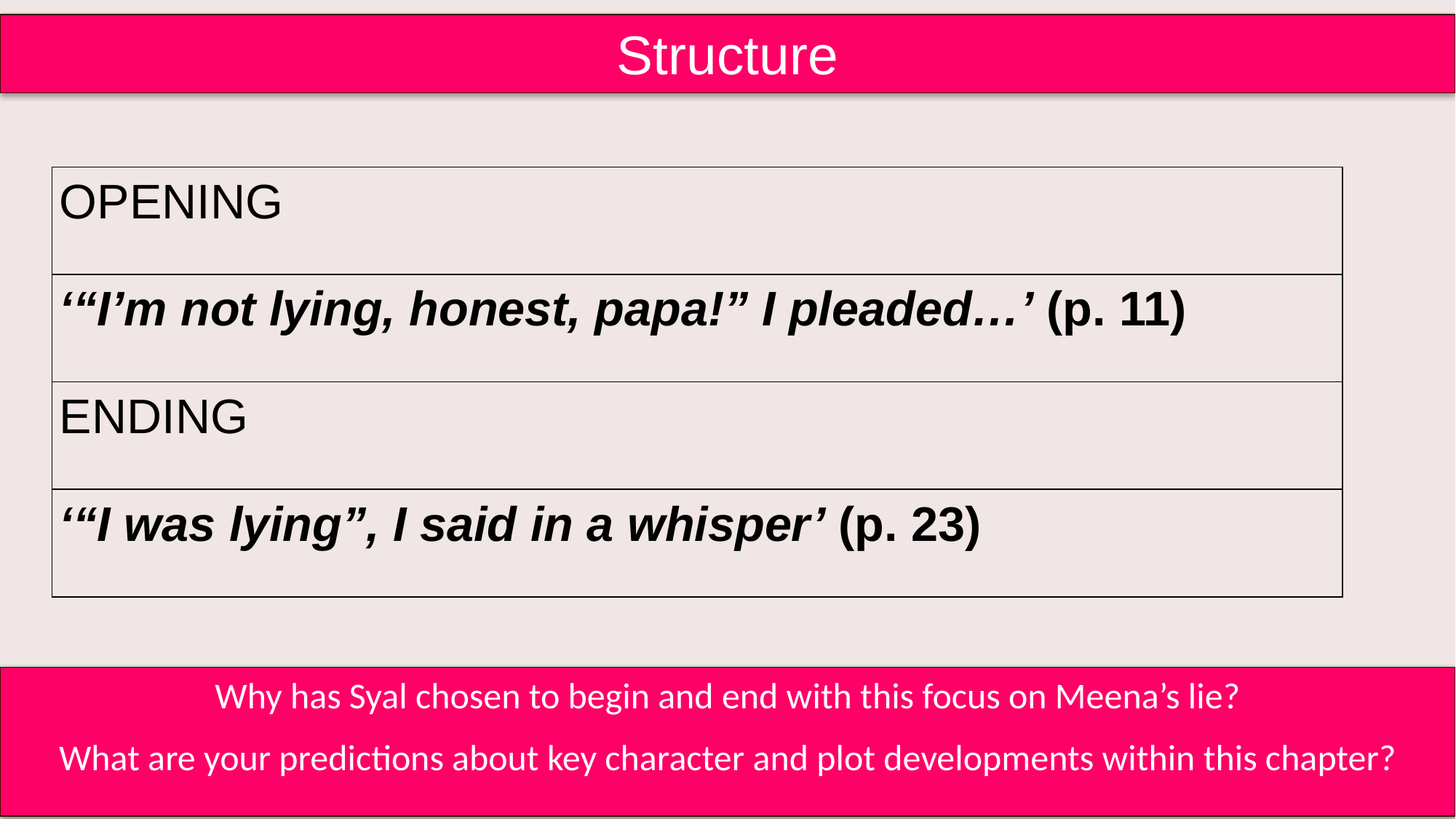

Structure

| OPENING |
| --- |
| ‘“I’m not lying, honest, papa!” I pleaded…’ (p. 11) |
| ENDING |
| ‘“I was lying”, I said in a whisper’ (p. 23) |
Why has Syal chosen to begin and end with this focus on Meena’s lie?
What are your predictions about key character and plot developments within this chapter?